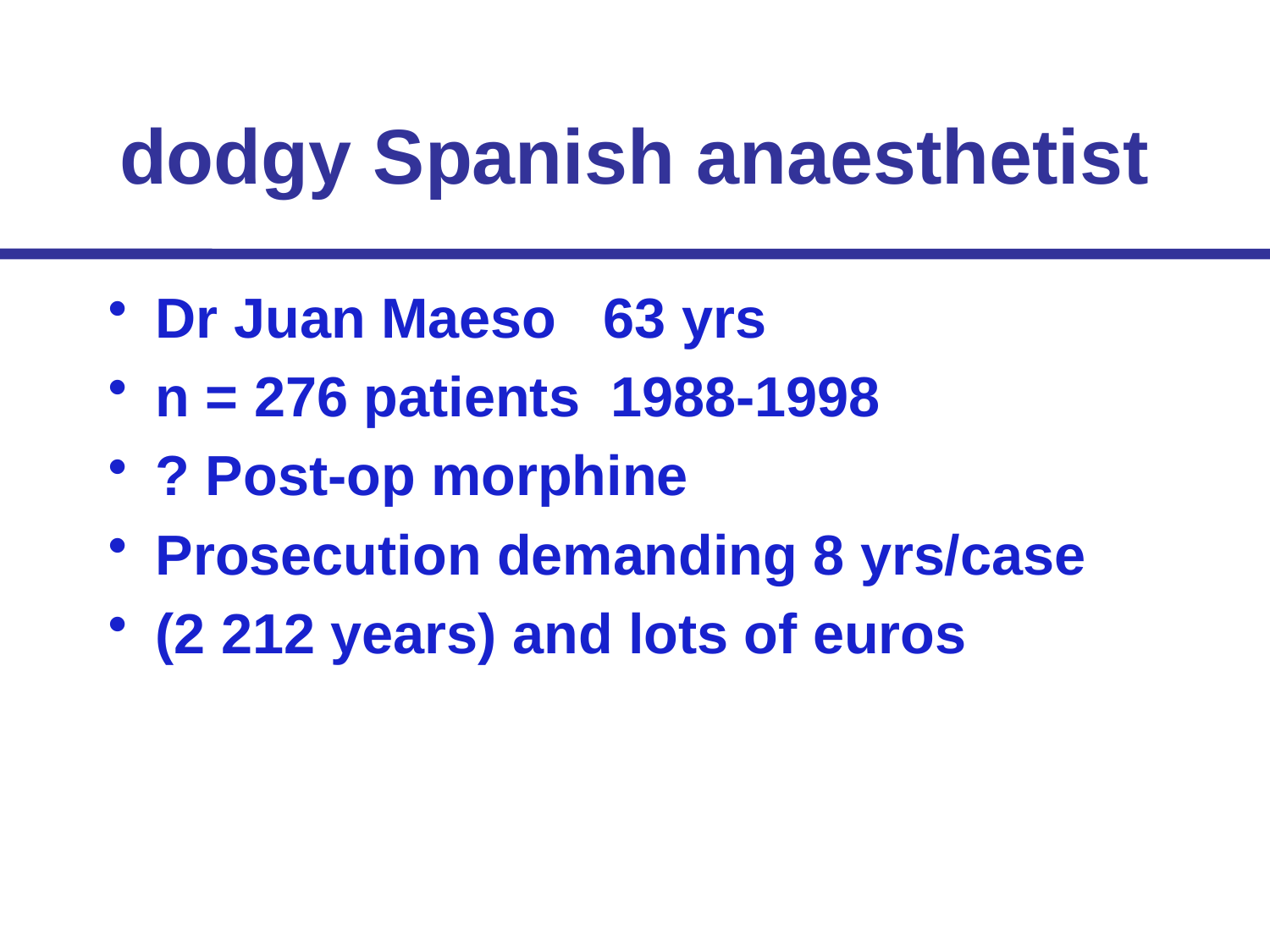

# dodgy Spanish anaesthetist
Dr Juan Maeso   63 yrs
n = 276 patients  1988-1998
? Post-op morphine
Prosecution demanding 8 yrs/case
(2 212 years) and lots of euros